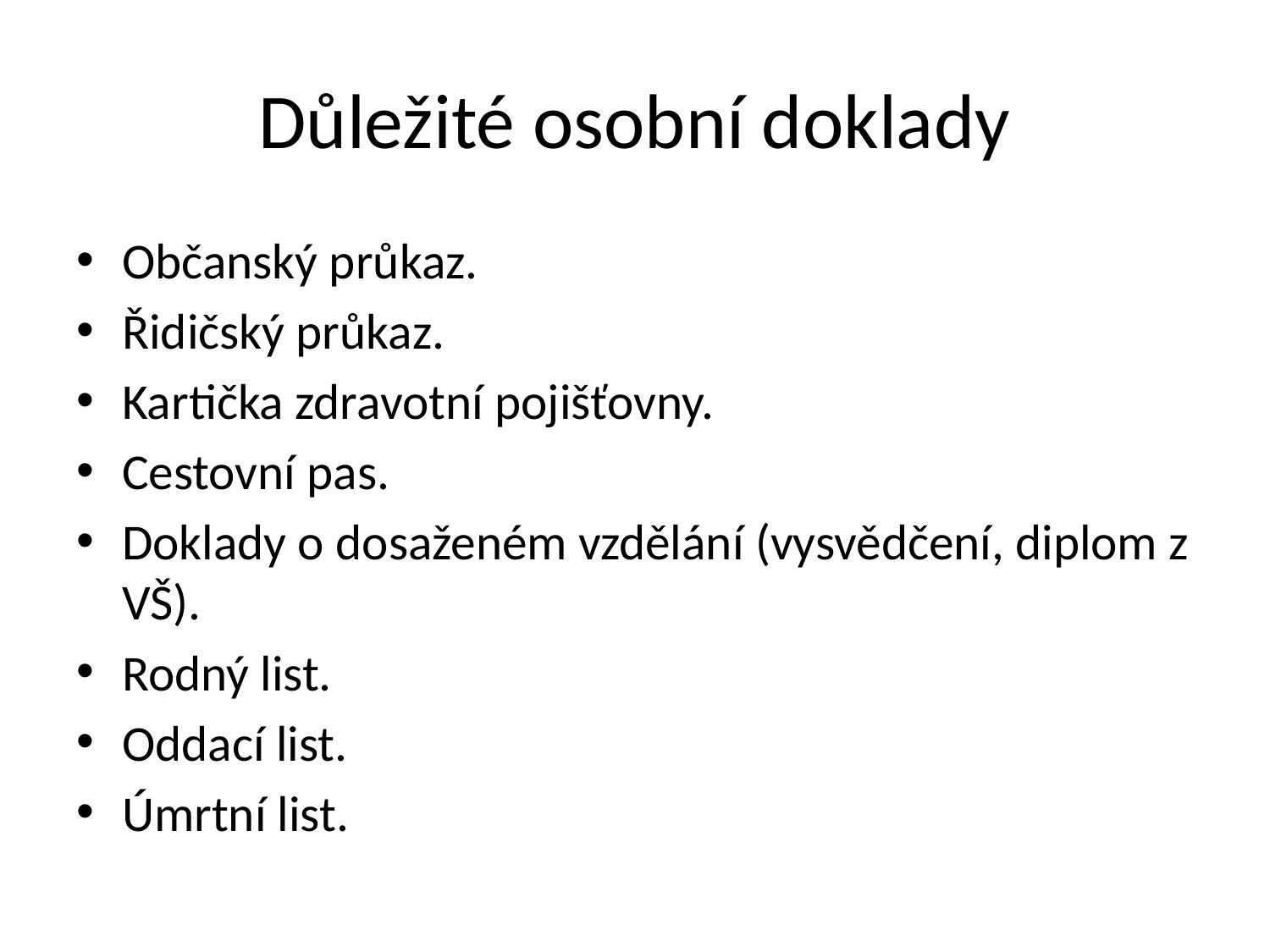

# Důležité osobní doklady
Občanský průkaz.
Řidičský průkaz.
Kartička zdravotní pojišťovny.
Cestovní pas.
Doklady o dosaženém vzdělání (vysvědčení, diplom z VŠ).
Rodný list.
Oddací list.
Úmrtní list.